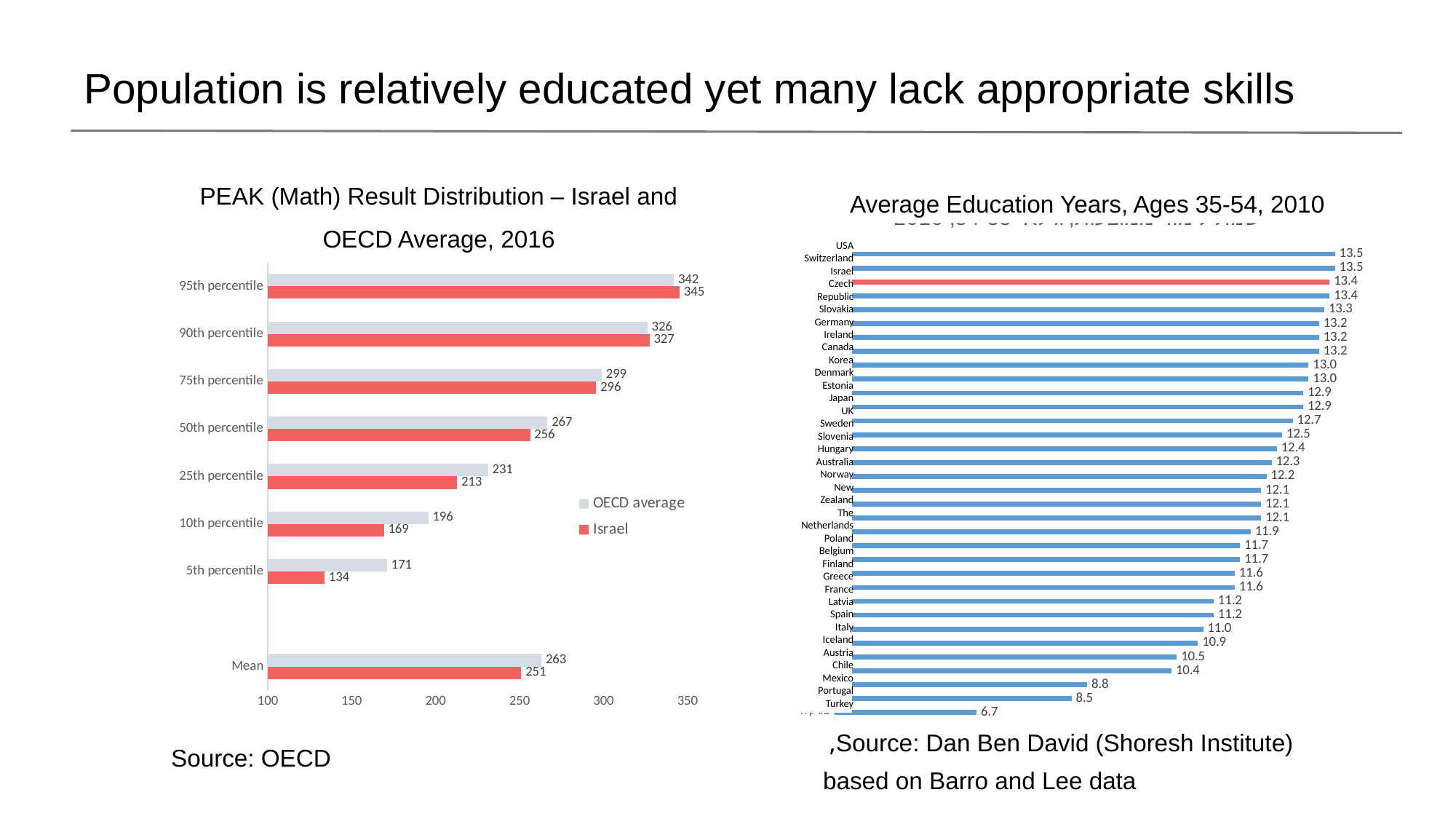

Population is relatively educated yet many lack appropriate skills
PEAK (Math) Result Distribution – Israel and OECD Average, 2016
Average Education Years, Ages 35-54, 2010

### Chart: התפלגות הציון בפיאק (מתמטי), ישראל וממוצע ה- OECD, 2016

| Category | Israel | OECD average |
|---|---|---|
| Mean | 251.04995152130613 | 263.036927250957 |
|  | None | None |
| 5th percentile | 133.84365229185977 | 171.05535701504166 |
| 10th percentile | 169.23986013104604 | 195.63646641310768 |
| 25th percentile | 212.8122418699989 | 231.20927000075898 |
| 50th percentile | 256.27148569763233 | 266.66544005216497 |
| 75th percentile | 295.6266367066599 | 298.95005479596506 |
| 90th percentile | 327.36265474303616 | 326.0979677739488 |
| 95th percentile | 345.33457159884364 | 341.90318224042477 |

### Chart: שנות לימוד ממוצעות, גילאי 54-35, 2010

| Category | שנות לימוד |
|---|---|
| טורקיה | 6.7 |
| פורטוגל | 8.5 |
| מקסיקו | 8.8 |
| צ'ילה | 10.4 |
| אוסטריה | 10.5 |
| איסלנד | 10.9 |
| איטליה | 11.0 |
| ספרד | 11.2 |
| לטביה | 11.2 |
| צרפת | 11.6 |
| יוון | 11.6 |
| פינלנד | 11.7 |
| בלגיה | 11.7 |
| פולין | 11.9 |
| הולנד | 12.1 |
| ניו-זילנד | 12.1 |
| נורבגיה | 12.1 |
| אוסטרליה | 12.2 |
| הונגריה | 12.3 |
| סלובניה | 12.4 |
| שבדיה | 12.5 |
| בריטניה | 12.7 |
| יפן | 12.9 |
| אסטוניה | 12.9 |
| דנמרק | 13.0 |
| קוריאה | 13.0 |
| קנדה | 13.2 |
| אירלנד | 13.2 |
| גרמניה | 13.2 |
| סלובקיה | 13.3 |
| צ'כיה | 13.4 |
| ישראל | 13.4 |
| שוויץ | 13.5 |
| ארצות הברית | 13.5 |
USA
Switzerland
Israel
Czech Republic
Slovakia
Germany
Ireland
Canada
Korea
Denmark
Estonia
Japan
UK
Sweden
Slovenia
Hungary
Australia
Norway
New Zealand
The Netherlands
Poland
Belgium
Finland
Greece
France
Latvia
Spain
Italy
Iceland
Austria
Chile
Mexico
Portugal
Turkey

Source: Dan Ben David (Shoresh Institute),
based on Barro and Lee data
Source: OECD